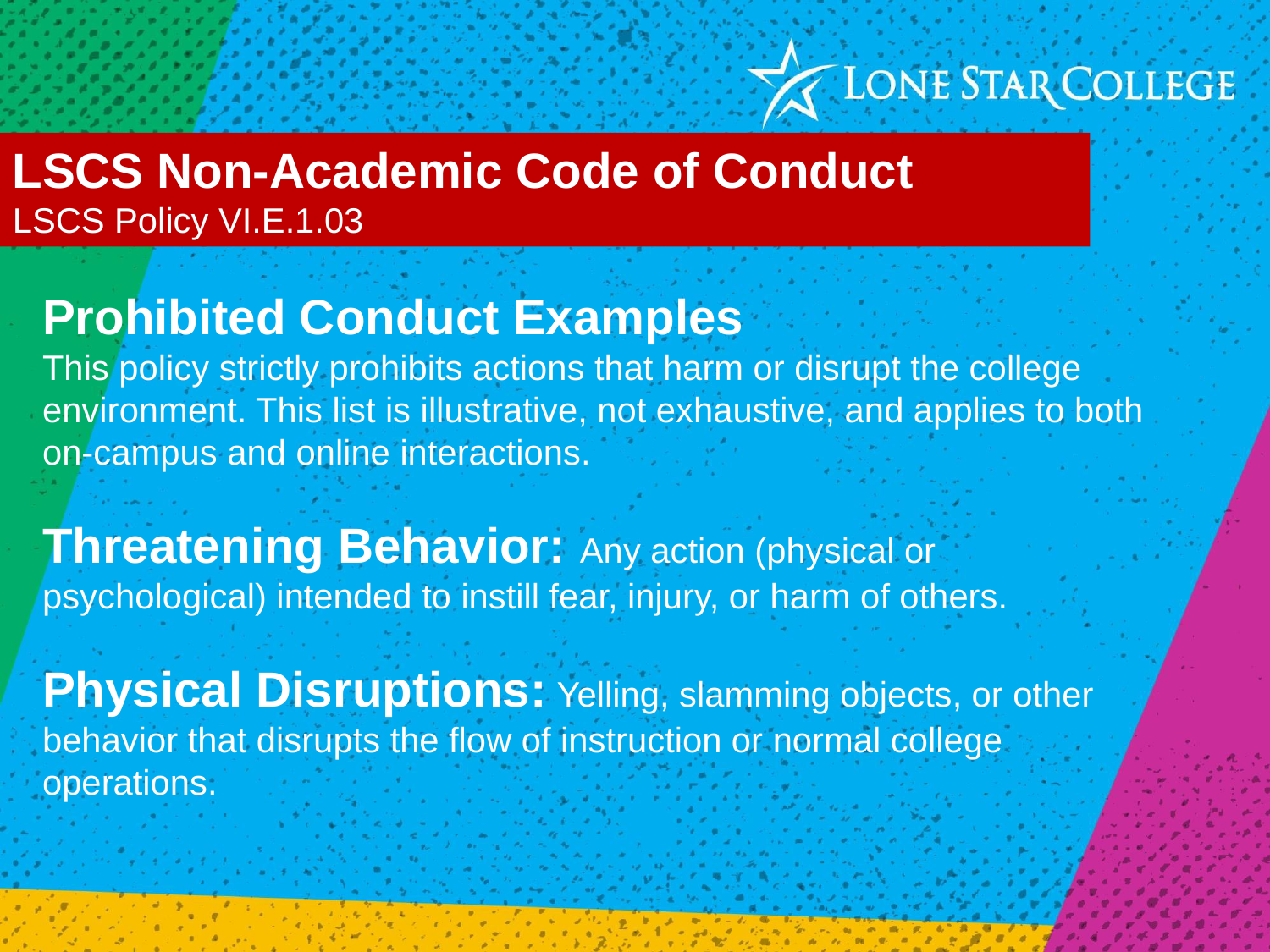

LSCS Non-Academic Code of Conduct
LSCS Policy VI.E.1.03
Prohibited Conduct Examples
This policy strictly prohibits actions that harm or disrupt the college environment. This list is illustrative, not exhaustive, and applies to both on-campus and online interactions.

Threatening Behavior: Any action (physical or psychological) intended to instill fear, injury, or harm of others.

Physical Disruptions: Yelling, slamming objects, or other behavior that disrupts the flow of instruction or normal college operations.